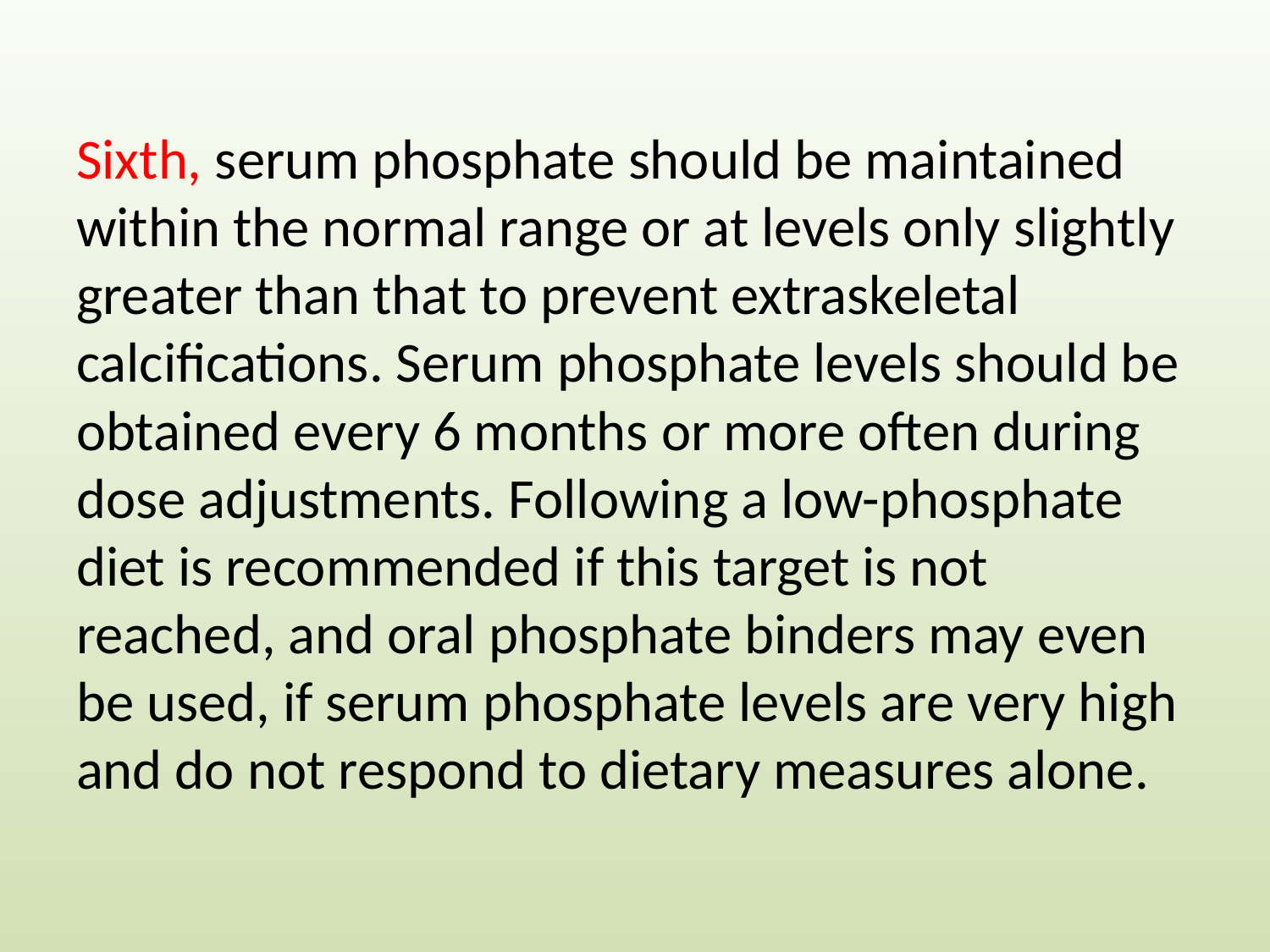

#
Sixth, serum phosphate should be maintained within the normal range or at levels only slightly greater than that to prevent extraskeletal calcifications. Serum phosphate levels should be obtained every 6 months or more often during dose adjustments. Following a low-phosphate diet is recommended if this target is not reached, and oral phosphate binders may even be used, if serum phosphate levels are very high and do not respond to dietary measures alone.